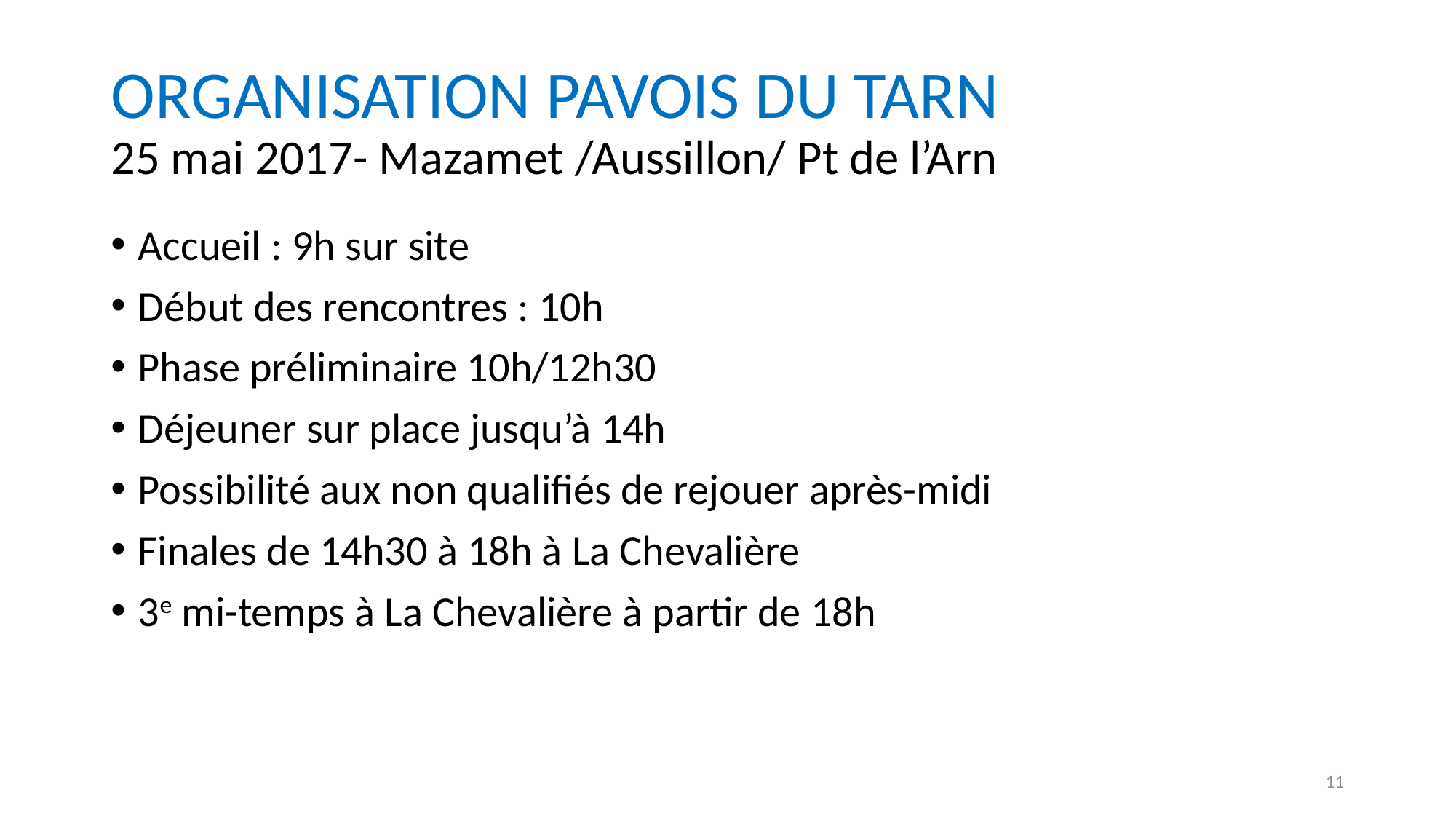

# ORGANISATION PAVOIS DU TARN 25 mai 2017- Mazamet /Aussillon/ Pt de l’Arn
Accueil : 9h sur site
Début des rencontres : 10h
Phase préliminaire 10h/12h30
Déjeuner sur place jusqu’à 14h
Possibilité aux non qualifiés de rejouer après-midi
Finales de 14h30 à 18h à La Chevalière
3e mi-temps à La Chevalière à partir de 18h
11